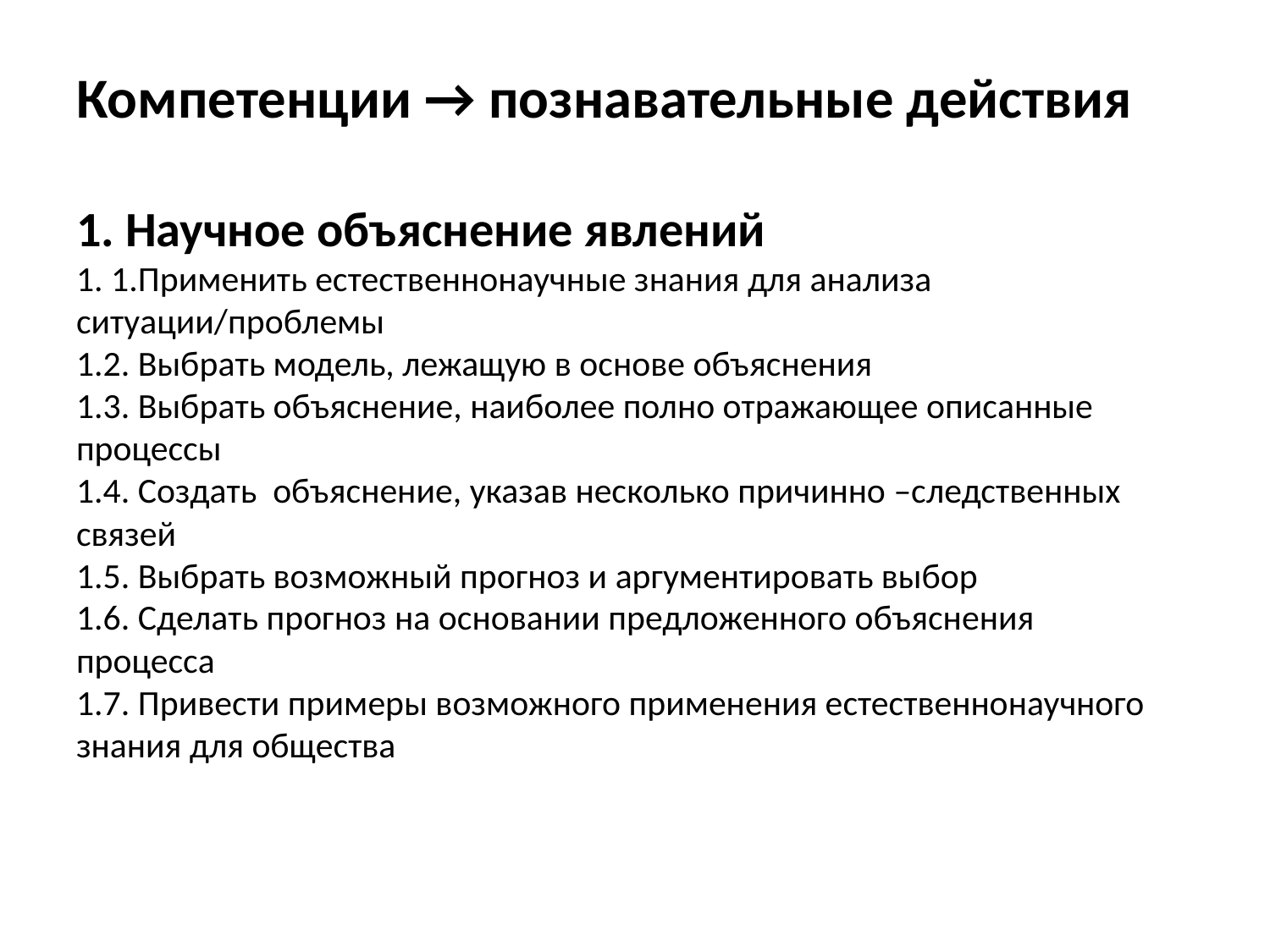

# Компетенции → познавательные действия 1. Научное объяснение явлений 1. 1.Применить естественнонаучные знания для анализа ситуации/проблемы 1.2. Выбрать модель, лежащую в основе объяснения 1.3. Выбрать объяснение, наиболее полно отражающее описанные процессы 1.4. Создать  объяснение, указав несколько причинно –следственных связей 1.5. Выбрать возможный прогноз и аргументировать выбор 1.6. Сделать прогноз на основании предложенного объяснения процесса 1.7. Привести примеры возможного применения естественнонаучного знания для общества